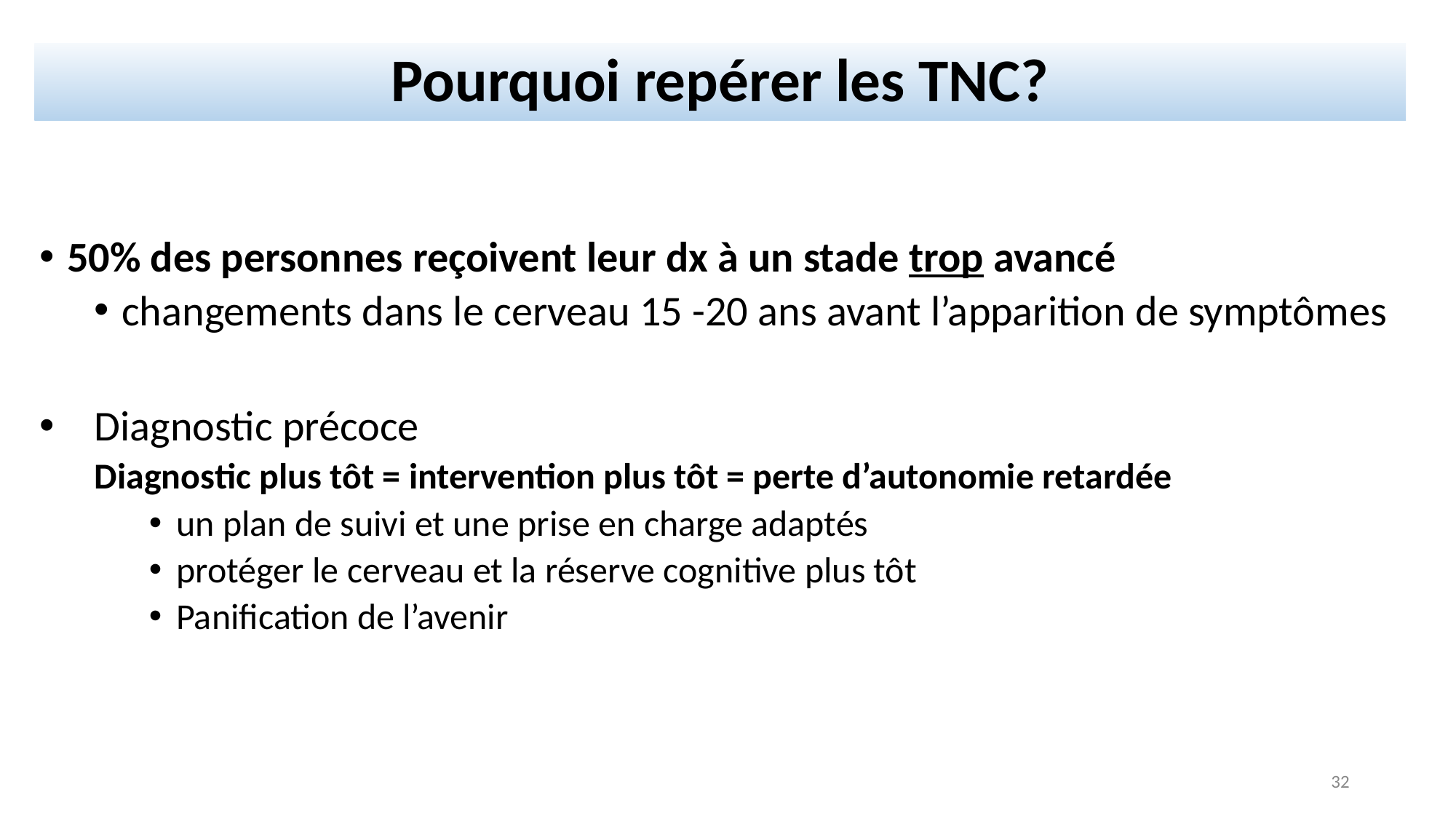

Pourquoi repérer les TNC?

50% des personnes reçoivent leur dx à un stade trop avancé
changements dans le cerveau 15 -20 ans avant l’apparition de symptômes

Diagnostic précoce
Diagnostic plus tôt = intervention plus tôt = perte d’autonomie retardée
un plan de suivi et une prise en charge adaptés
protéger le cerveau et la réserve cognitive plus tôt
Panification de l’avenir
32